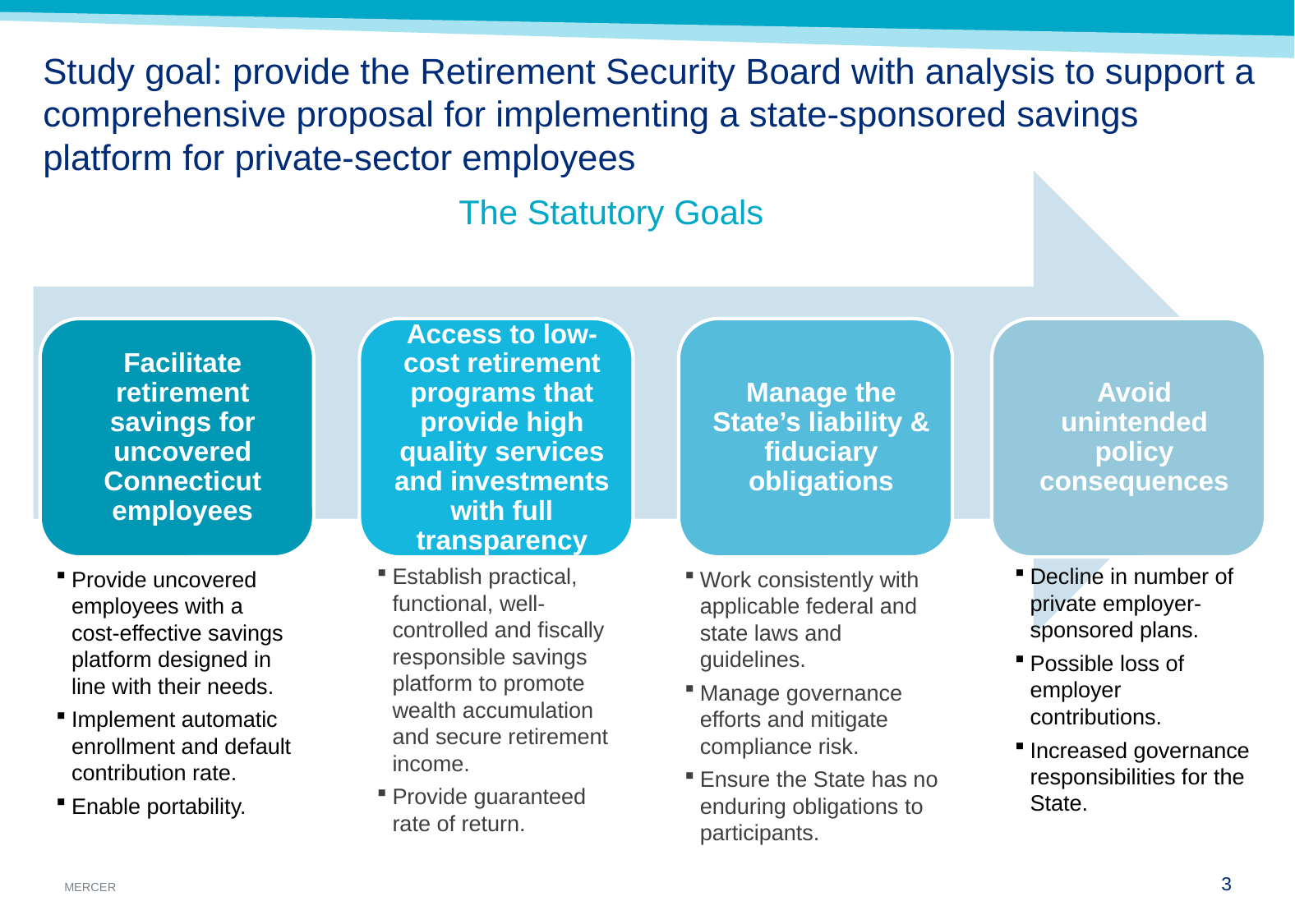

# Study goal: provide the Retirement Security Board with analysis to support a comprehensive proposal for implementing a state-sponsored savings platform for private-sector employees
Facilitate retirement savings for uncovered Connecticut employees
Access to low-cost retirement programs that provide high quality services and investments with full transparency
Manage the State’s liability & fiduciary obligations
Avoid unintended policy consequences

The Statutory Goals
Decline in number of private employer-sponsored plans.
Possible loss of employer contributions.
Increased governance responsibilities for the  State.
Establish practical, functional, well-controlled and fiscally responsible savings platform to promote wealth accumulation and secure retirement income.
Provide guaranteed rate of return.
Provide uncovered employees with a cost-effective savings platform designed in line with their needs.
Implement automatic enrollment and default contribution rate.
Enable portability.
Work consistently with applicable federal and state laws and guidelines.
Manage governance efforts and mitigate compliance risk.
Ensure the State has no enduring obligations to participants.
3